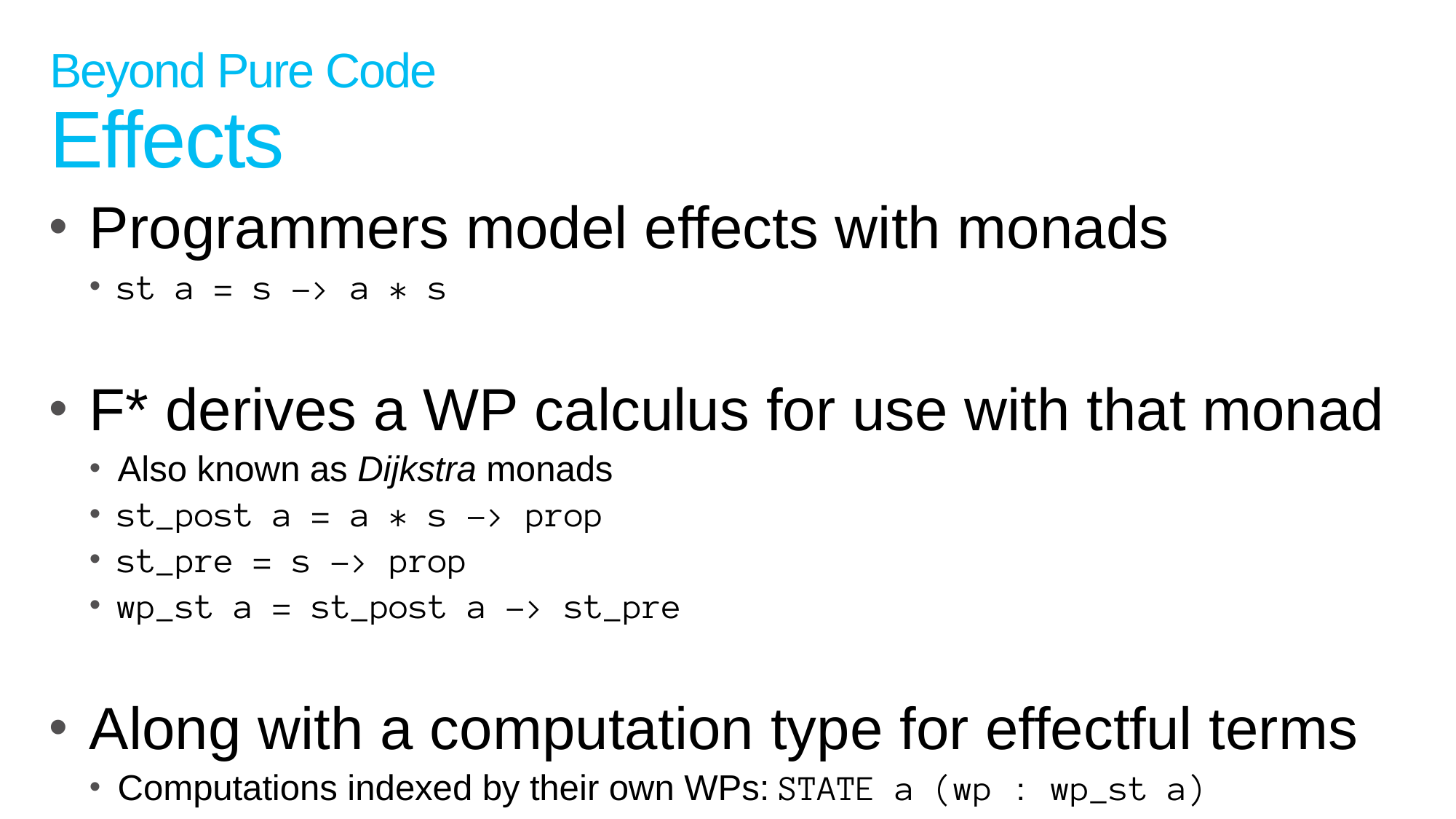

# Beyond Pure Code Effects
Programmers model effects with monads
st a = s -> a * s

F* derives a WP calculus for use with that monad
Also known as Dijkstra monads
st_post a = a * s -> prop
st_pre = s -> prop
wp_st a = st_post a -> st_pre

Along with a computation type for effectful terms
Computations indexed by their own WPs: STATE a (wp : wp_st a)